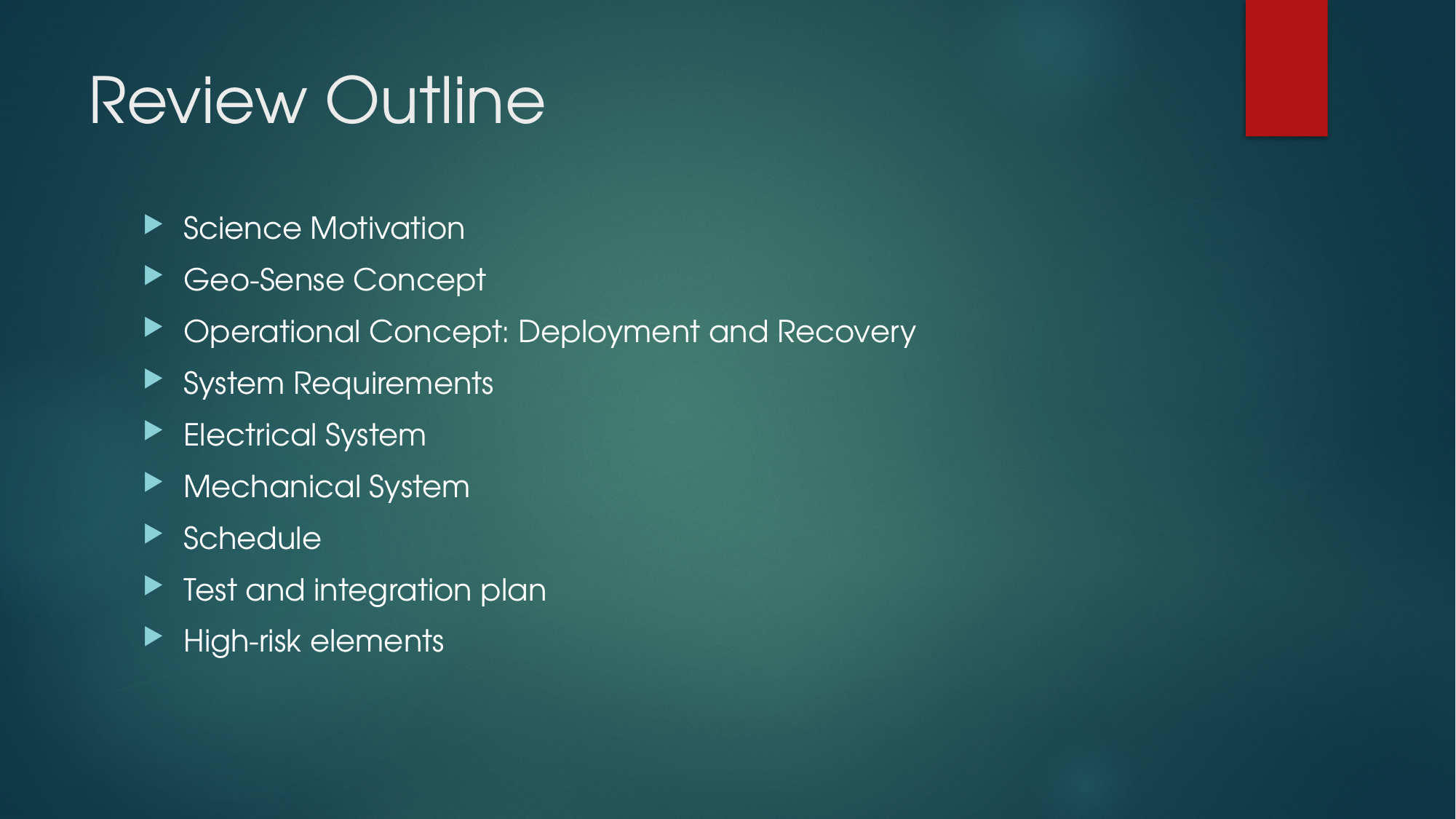

# Review Outline
Science Motivation
Geo-Sense Concept
Operational Concept: Deployment and Recovery
System Requirements
Electrical System
Mechanical System
Schedule
Test and integration plan
High-risk elements